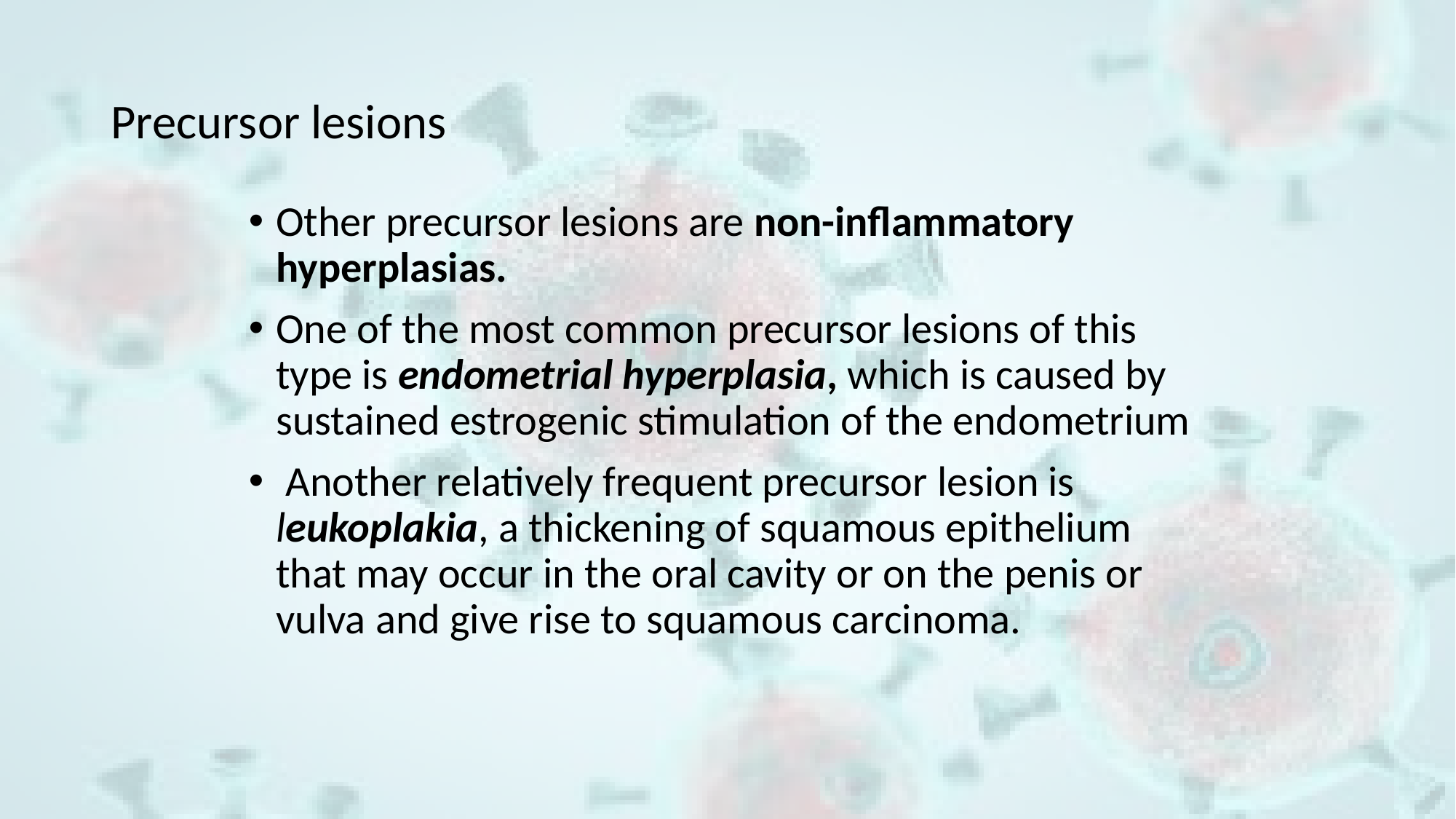

# Precursor lesions
Other precursor lesions are non-inflammatory hyperplasias.
One of the most common precursor lesions of this type is endometrial hyperplasia, which is caused by sustained estrogenic stimulation of the endometrium
 Another relatively frequent precursor lesion is leukoplakia, a thickening of squamous epithelium that may occur in the oral cavity or on the penis or vulva and give rise to squamous carcinoma.